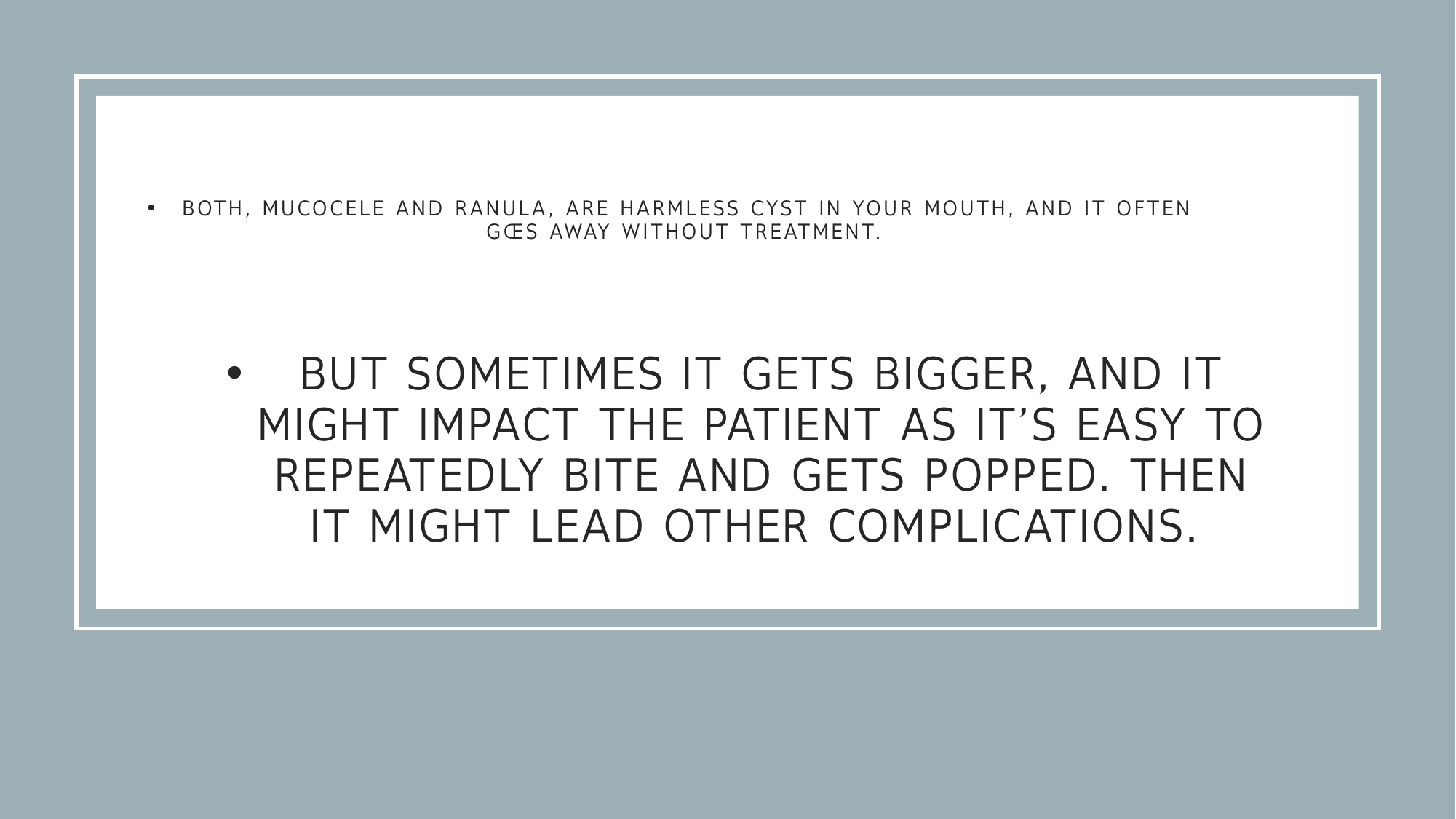

# Both, mucocele and ranula, are harmless cyst In your mouth, and it often goes away without treatment.
But sometimes it gets bigger, and it might impact the patient as it’s easy to repeatedly bite and gets popped. Then it might lead other complications.